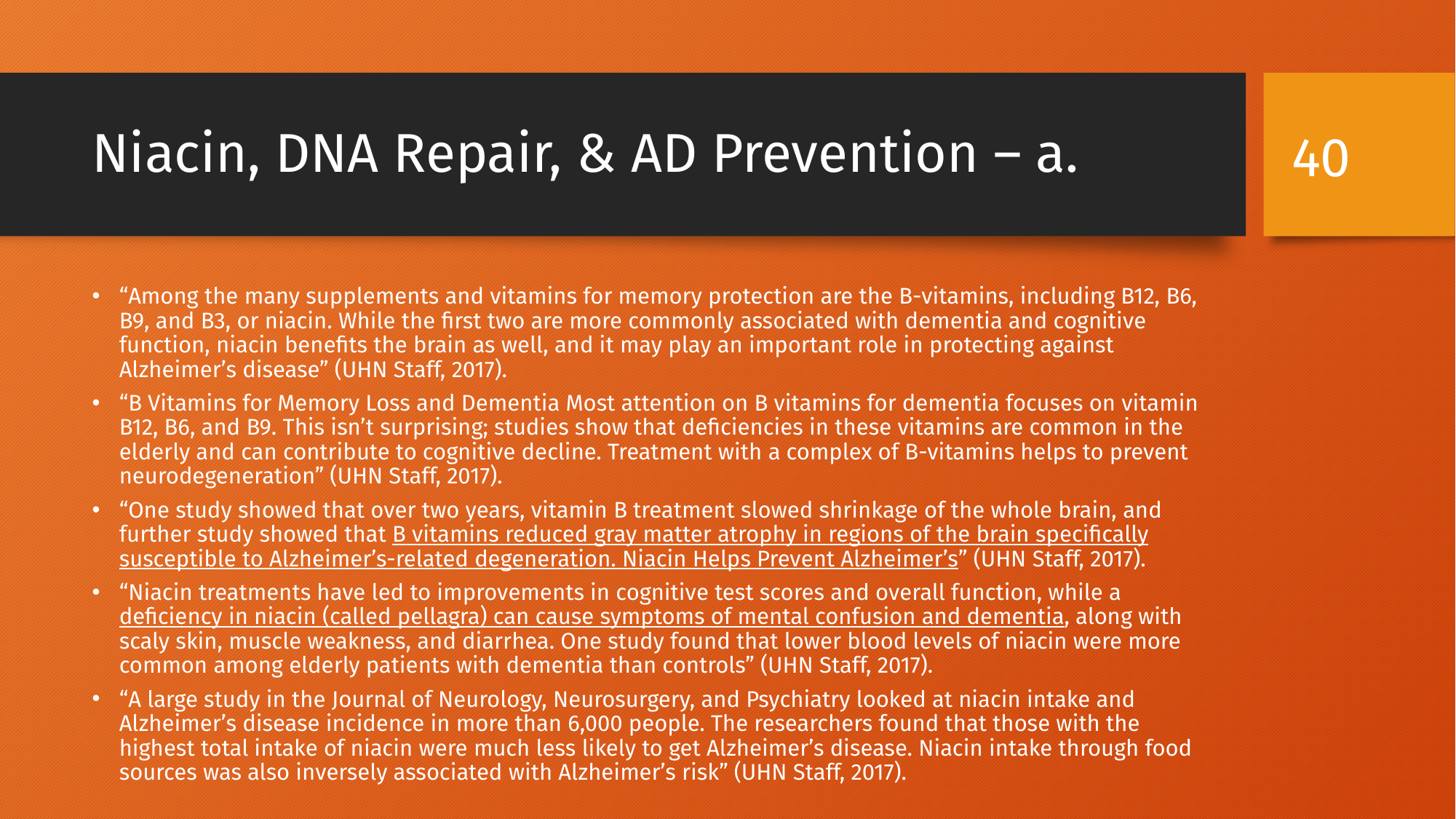

40
# Niacin, DNA Repair, & AD Prevention – a.
“Among the many supplements and vitamins for memory protection are the B-vitamins, including B12, B6, B9, and B3, or niacin. While the first two are more commonly associated with dementia and cognitive function, niacin benefits the brain as well, and it may play an important role in protecting against Alzheimer’s disease” (UHN Staff, 2017).
“B Vitamins for Memory Loss and Dementia Most attention on B vitamins for dementia focuses on vitamin B12, B6, and B9. This isn’t surprising; studies show that deficiencies in these vitamins are common in the elderly and can contribute to cognitive decline. Treatment with a complex of B-vitamins helps to prevent neurodegeneration” (UHN Staff, 2017).
“One study showed that over two years, vitamin B treatment slowed shrinkage of the whole brain, and further study showed that B vitamins reduced gray matter atrophy in regions of the brain specifically susceptible to Alzheimer’s-related degeneration. Niacin Helps Prevent Alzheimer’s” (UHN Staff, 2017).
“Niacin treatments have led to improvements in cognitive test scores and overall function, while a deficiency in niacin (called pellagra) can cause symptoms of mental confusion and dementia, along with scaly skin, muscle weakness, and diarrhea. One study found that lower blood levels of niacin were more common among elderly patients with dementia than controls” (UHN Staff, 2017).
“A large study in the Journal of Neurology, Neurosurgery, and Psychiatry looked at niacin intake and Alzheimer’s disease incidence in more than 6,000 people. The researchers found that those with the highest total intake of niacin were much less likely to get Alzheimer’s disease. Niacin intake through food sources was also inversely associated with Alzheimer’s risk” (UHN Staff, 2017).